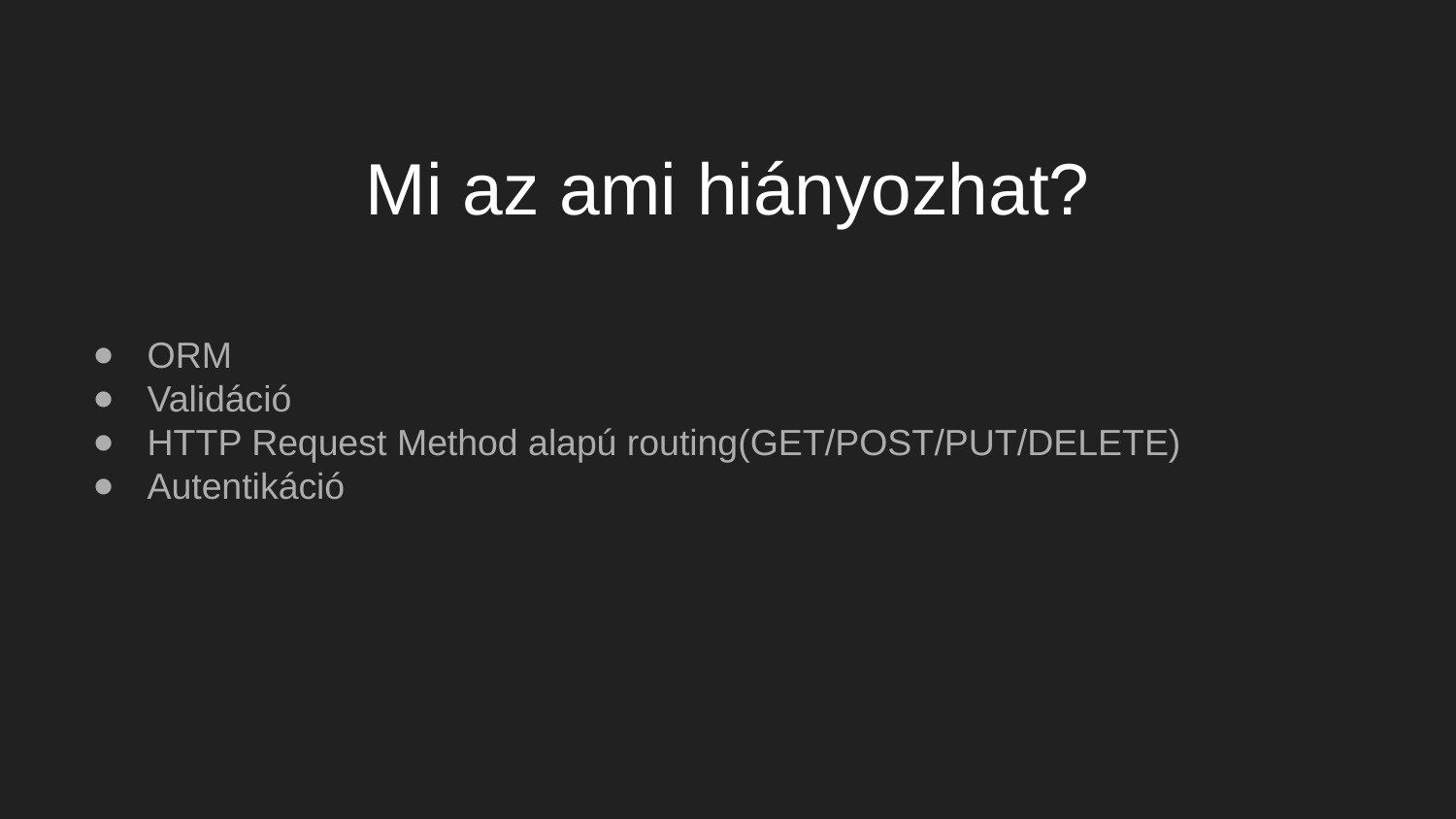

# Mi az ami hiányozhat?
ORM
Validáció
HTTP Request Method alapú routing(GET/POST/PUT/DELETE)
Autentikáció